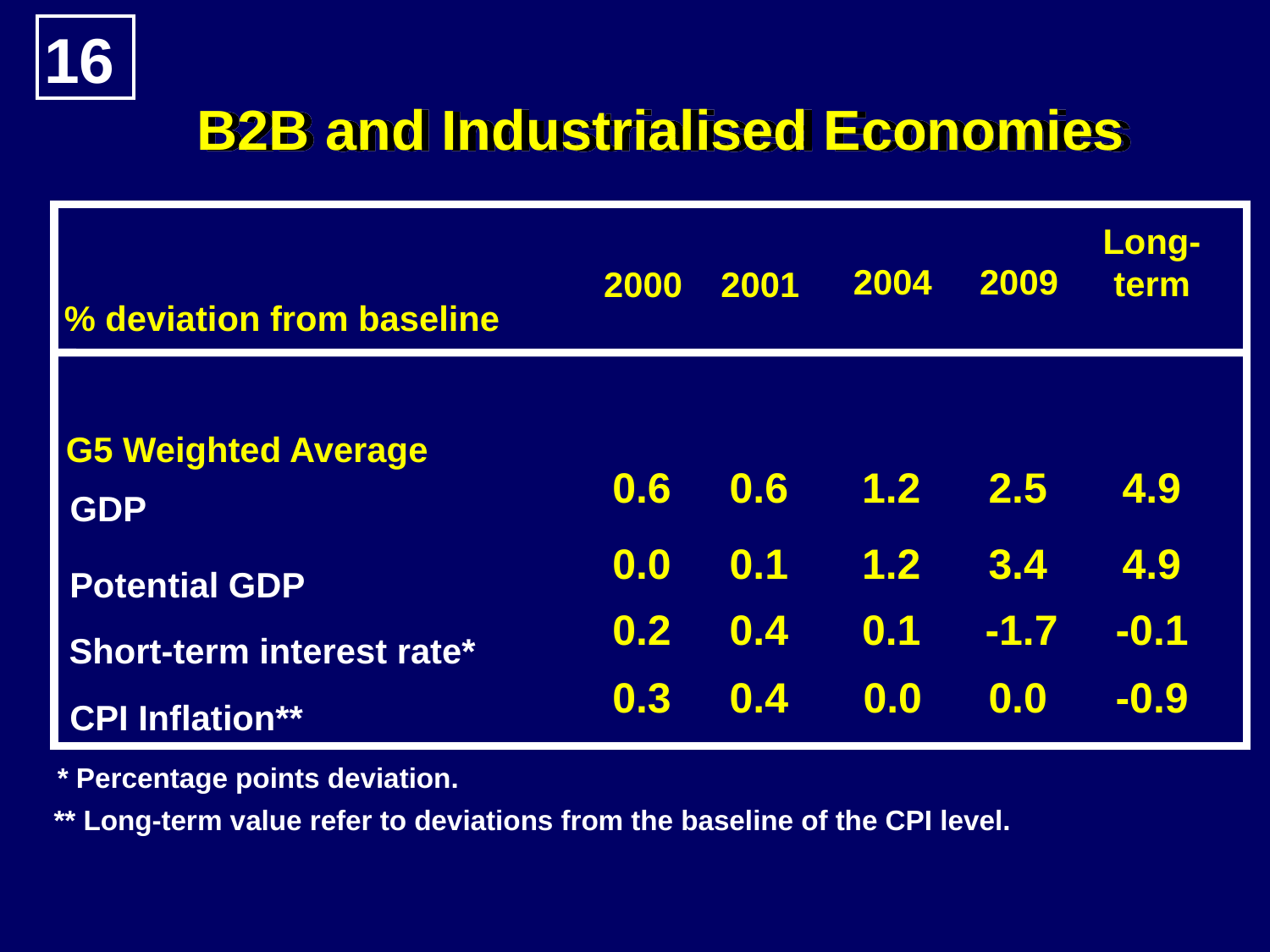

16

B2B and Industrialised Economies

Long-
term
2004
2009
2000
2001
% deviation from baseline

G5 Weighted Average
GDP
0.6
0.6
1.2
2.5
4.9
Potential GDP
0.0
0.1
1.2
3.4
4.9
Short-term interest rate*
0.2
0.4
0.1
-1.7
-0.1
CPI Inflation**
0.3
0.4
0.0
0.0
-0.9
* Percentage points deviation.
** Long-term value refer to deviations from the baseline of the CPI level.